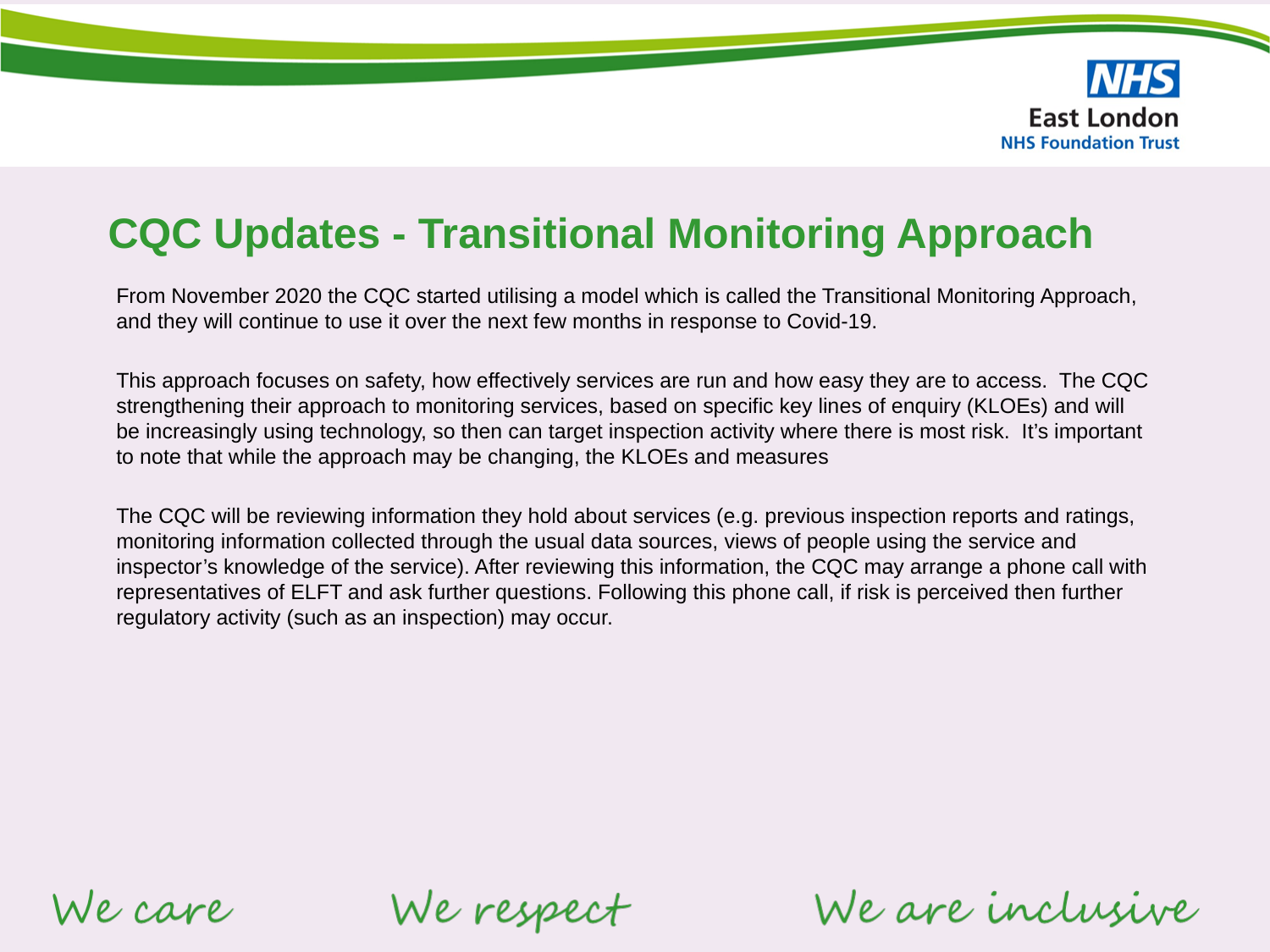

# CQC Updates - Transitional Monitoring Approach
From November 2020 the CQC started utilising a model which is called the Transitional Monitoring Approach, and they will continue to use it over the next few months in response to Covid-19.

This approach focuses on safety, how effectively services are run and how easy they are to access.  The CQC strengthening their approach to monitoring services, based on specific key lines of enquiry (KLOEs) and will be increasingly using technology, so then can target inspection activity where there is most risk.  It’s important to note that while the approach may be changing, the KLOEs and measures

The CQC will be reviewing information they hold about services (e.g. previous inspection reports and ratings, monitoring information collected through the usual data sources, views of people using the service and inspector’s knowledge of the service). After reviewing this information, the CQC may arrange a phone call with representatives of ELFT and ask further questions. Following this phone call, if risk is perceived then further regulatory activity (such as an inspection) may occur.